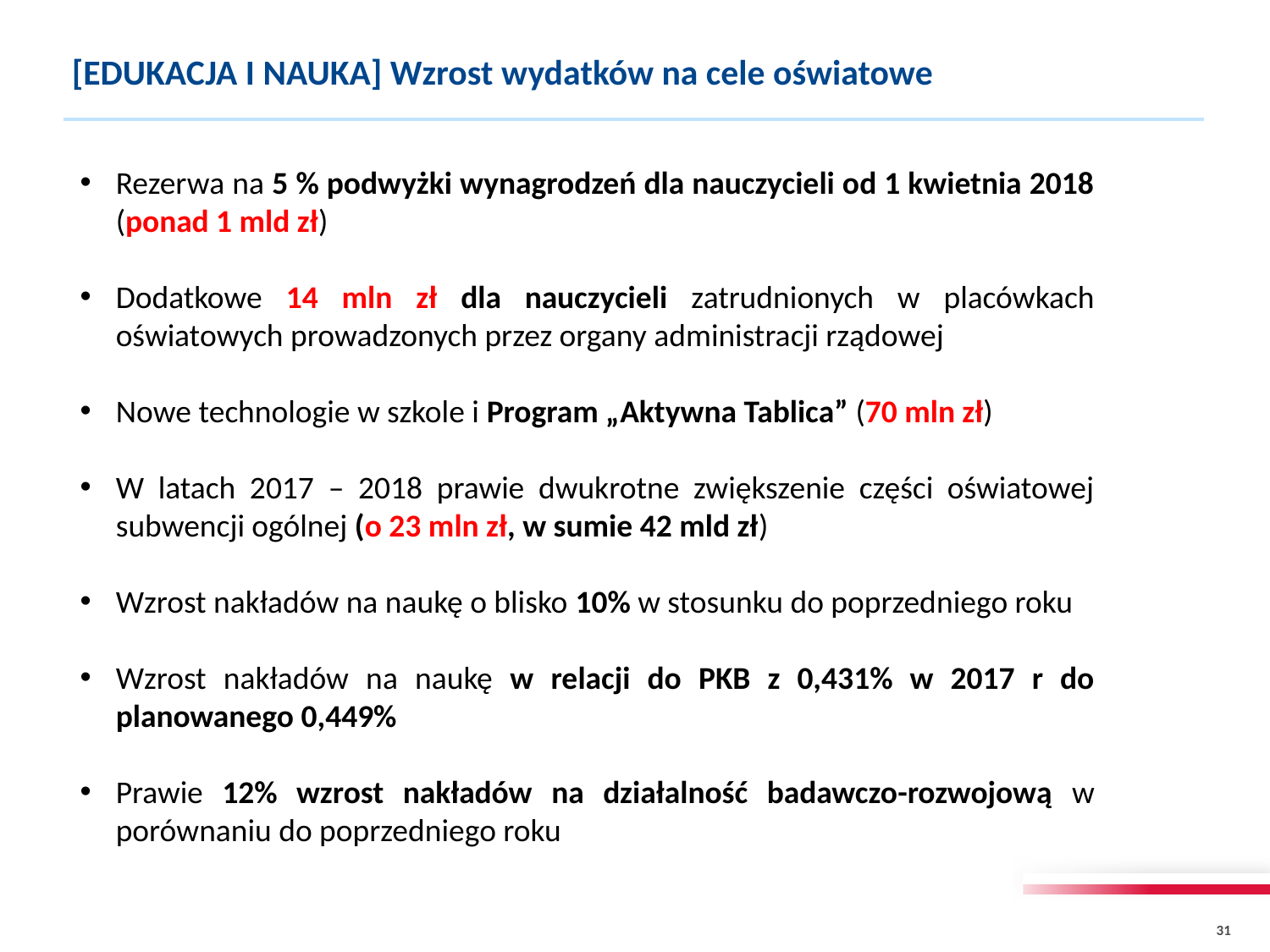

# [EDUKACJA I NAUKA] Wzrost wydatków na cele oświatowe
Rezerwa na 5 % podwyżki wynagrodzeń dla nauczycieli od 1 kwietnia 2018 (ponad 1 mld zł)

Dodatkowe 14 mln zł dla nauczycieli zatrudnionych w placówkach oświatowych prowadzonych przez organy administracji rządowej

Nowe technologie w szkole i Program „Aktywna Tablica” (70 mln zł)

W latach 2017 – 2018 prawie dwukrotne zwiększenie części oświatowej subwencji ogólnej (o 23 mln zł, w sumie 42 mld zł)

Wzrost nakładów na naukę o blisko 10% w stosunku do poprzedniego roku

Wzrost nakładów na naukę w relacji do PKB z 0,431% w 2017 r do planowanego 0,449%

Prawie 12% wzrost nakładów na działalność badawczo-rozwojową w porównaniu do poprzedniego roku